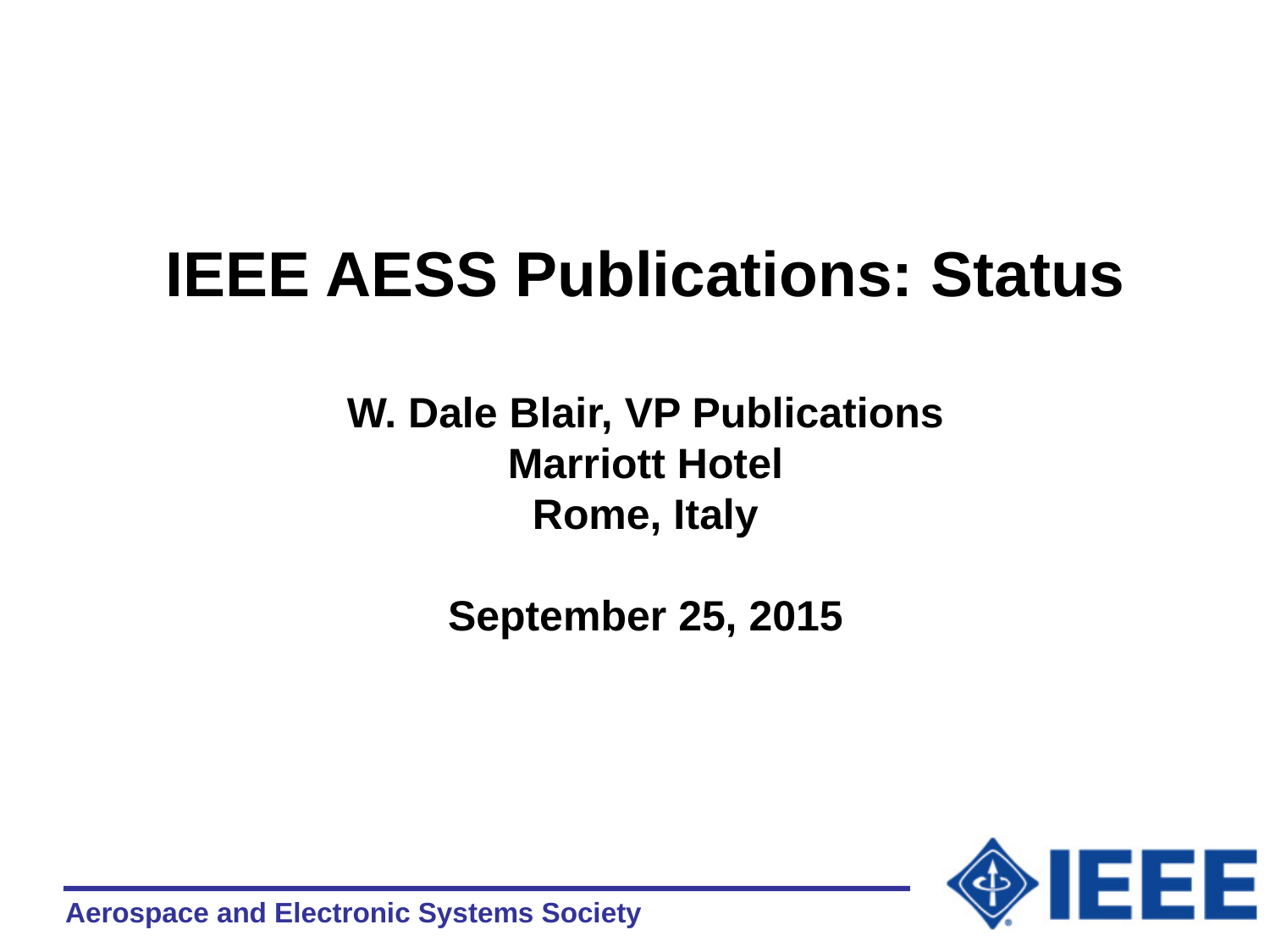

# IEEE AESS Publications: Status W. Dale Blair, VP Publications Marriott Hotel Rome, Italy September 25, 2015